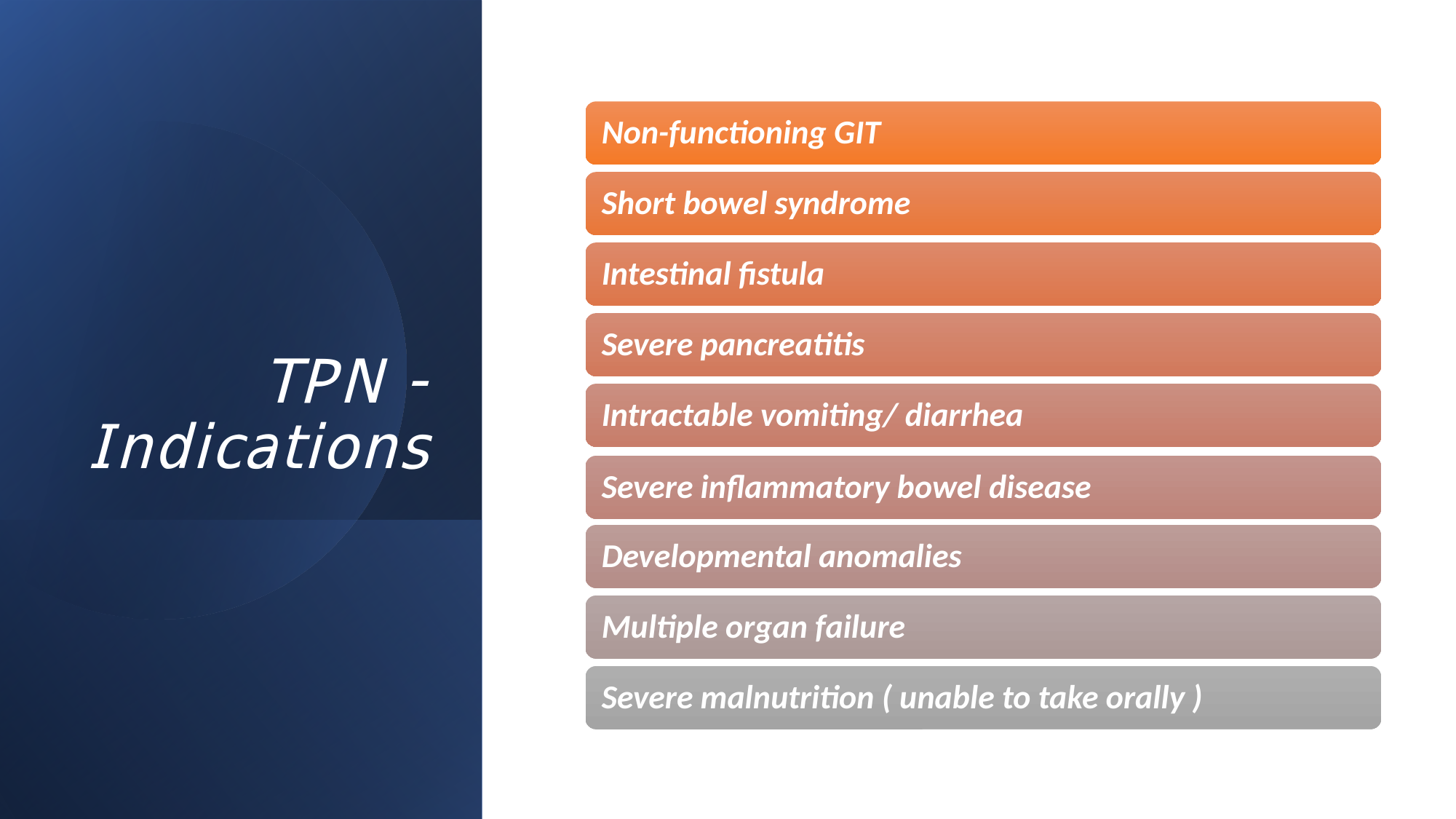

Non-functioning GIT
Short bowel syndrome
Intestinal fistula
Severe pancreatitis
Intractable vomiting/ diarrhea
Severe inflammatory bowel disease
Developmental anomalies
Multiple organ failure
Severe malnutrition ( unable to take orally )

# TPN - Indications